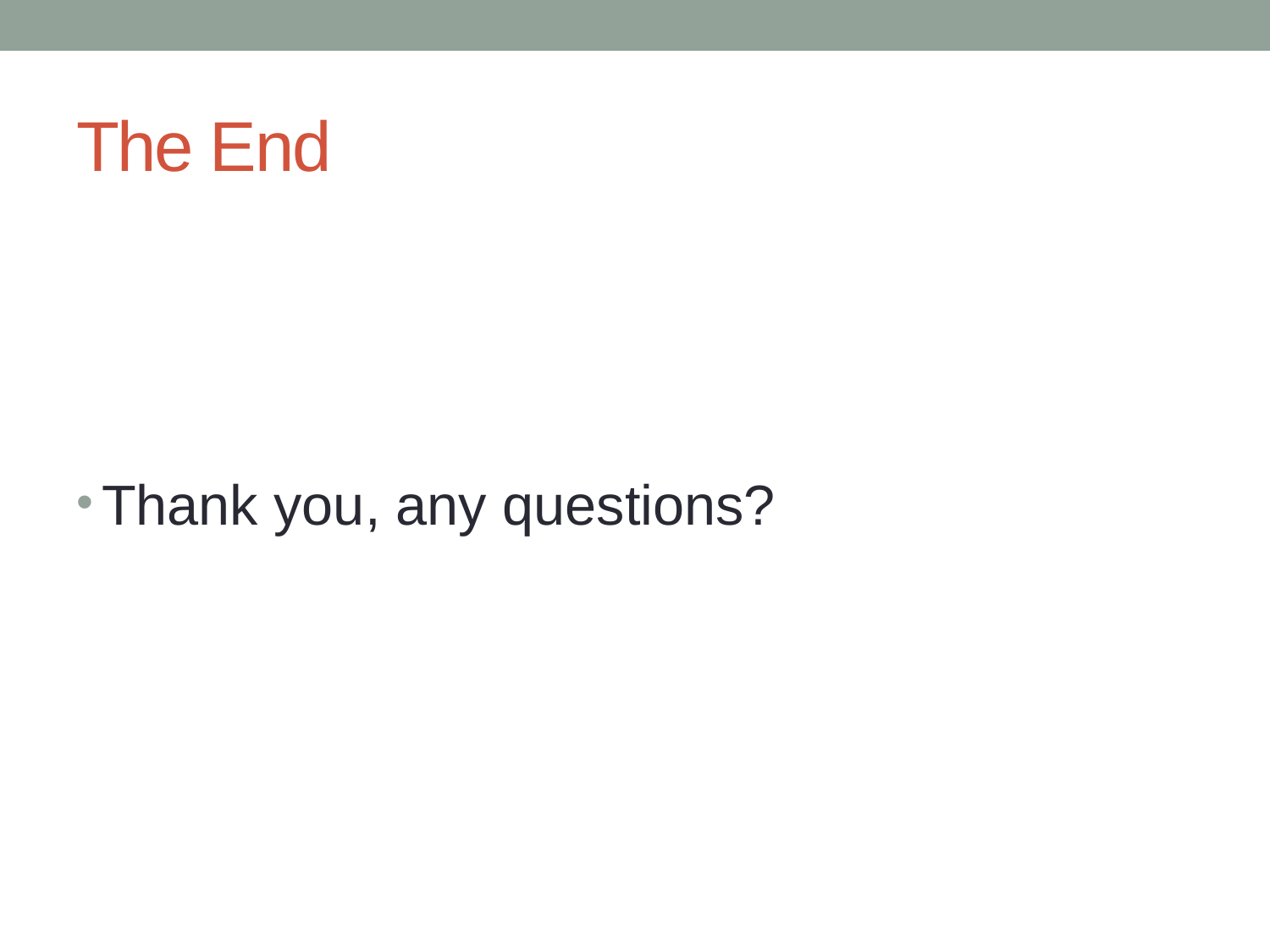

# The End

Thank you, any questions?